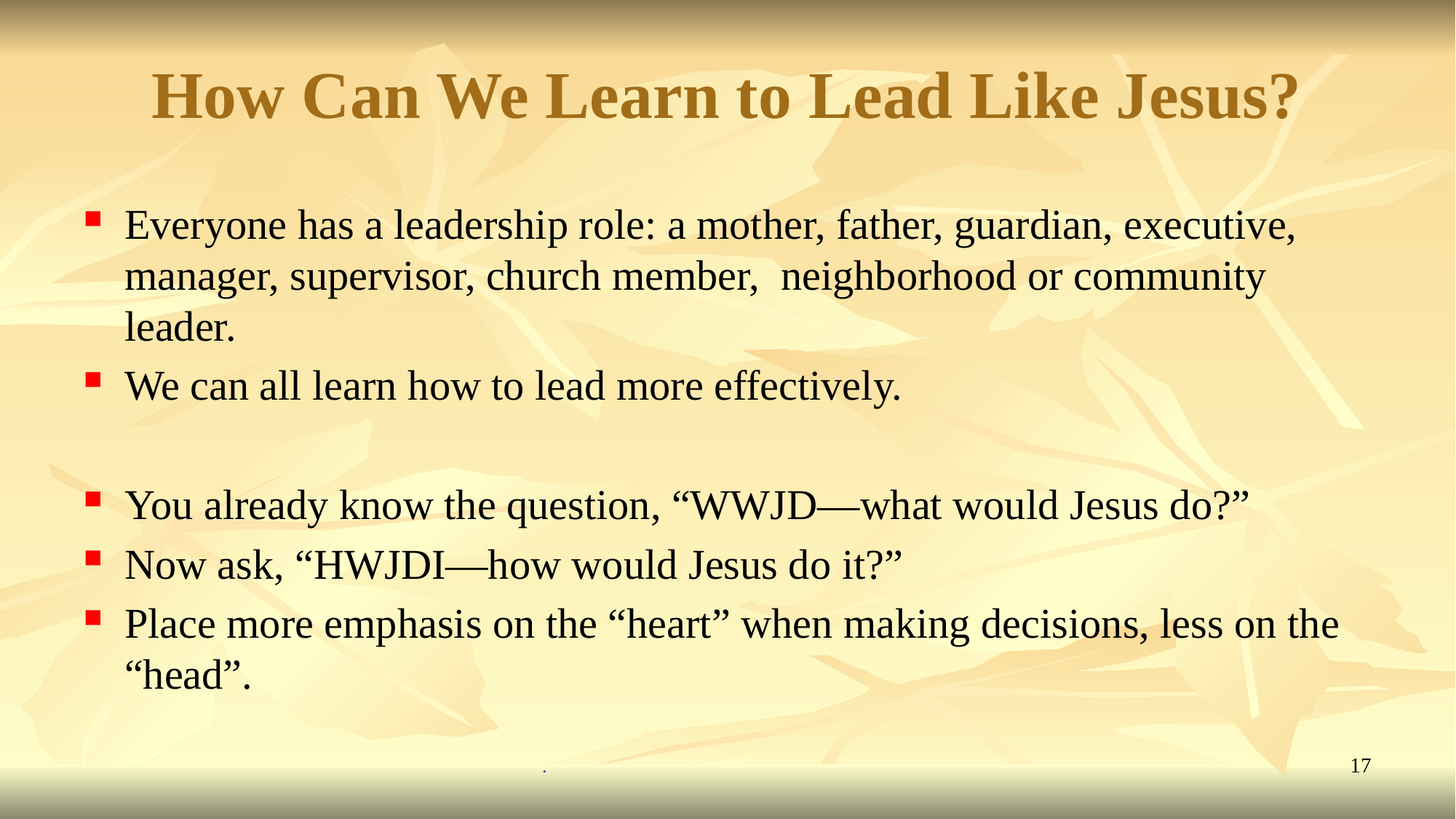

# How Can We Learn to Lead Like Jesus?
Everyone has a leadership role: a mother, father, guardian, executive, manager, supervisor, church member,  neighborhood or community leader.
We can all learn how to lead more effectively.

You already know the question, “WWJD—what would Jesus do?”
Now ask, “HWJDI—how would Jesus do it?”
Place more emphasis on the “heart” when making decisions, less on the “head”.
.
17